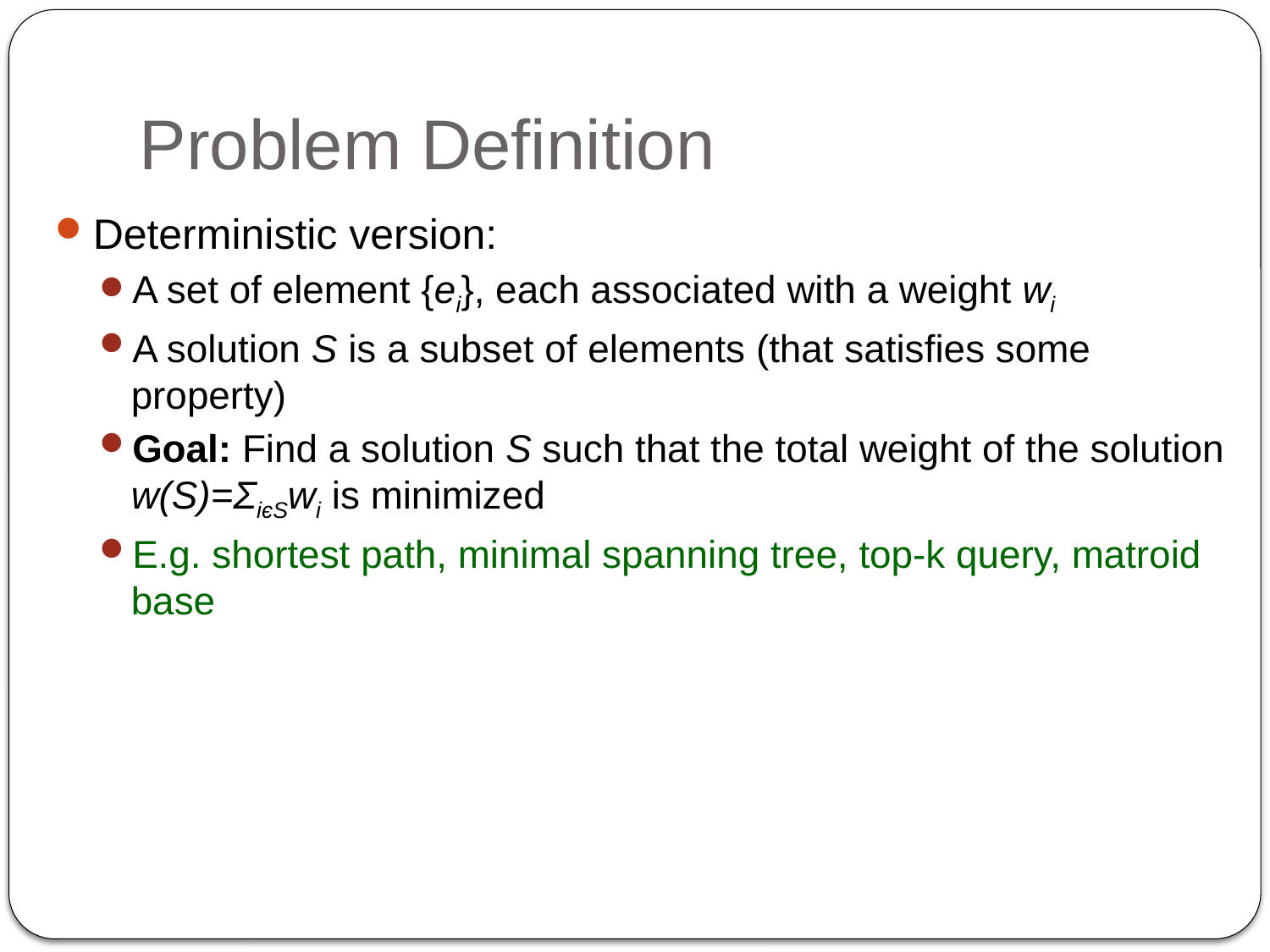

# Problem Definition
Deterministic version:
A set of element {ei}, each associated with a weight wi
A solution S is a subset of elements (that satisfies some property)
Goal: Find a solution S such that the total weight of the solution w(S)=ΣiєSwi is minimized
E.g. shortest path, minimal spanning tree, top-k query, matroid base